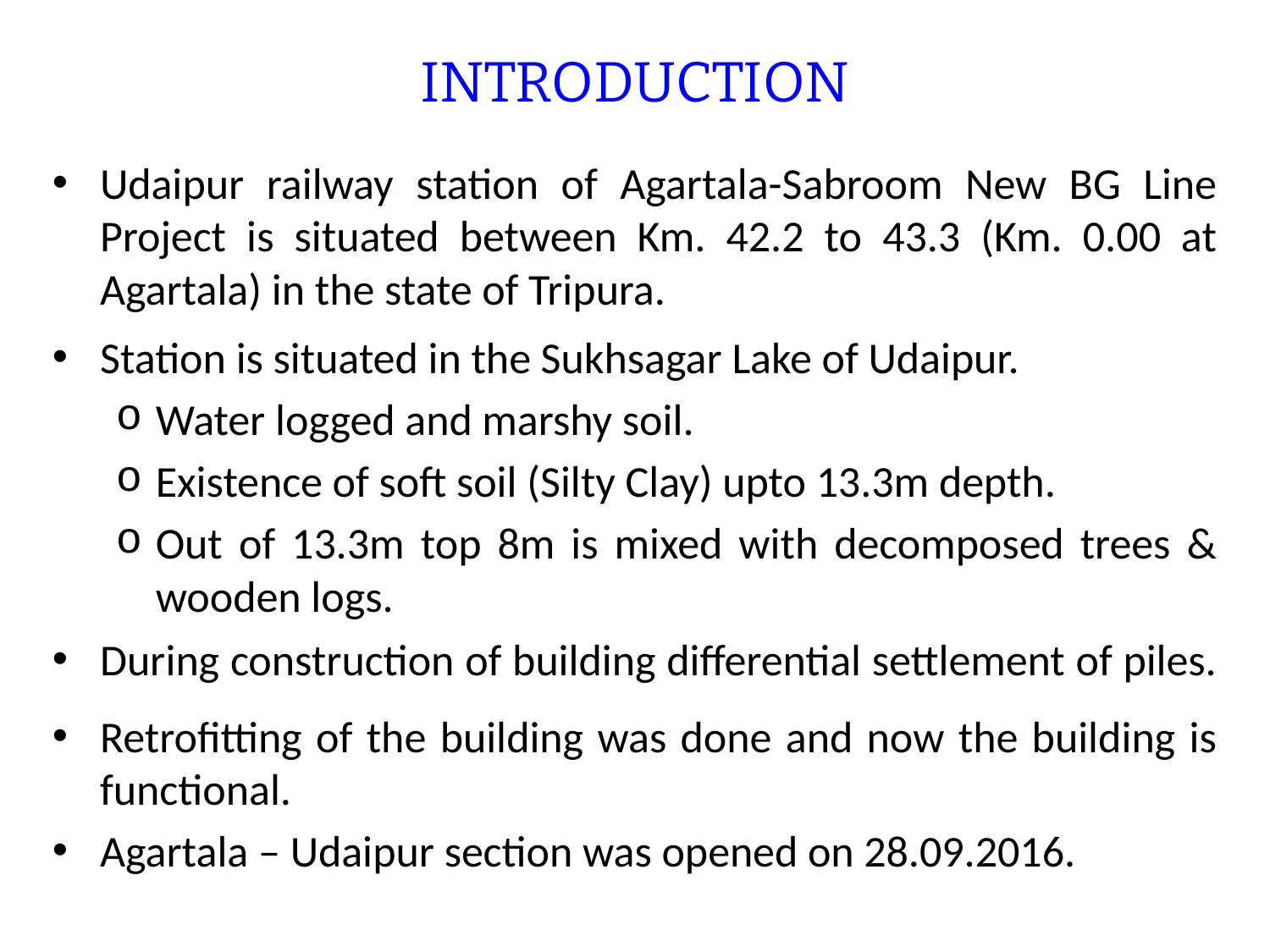

# INTRODUCTION
Udaipur railway station of Agartala-Sabroom New BG Line Project is situated between Km. 42.2 to 43.3 (Km. 0.00 at Agartala) in the state of Tripura.

Station is situated in the Sukhsagar Lake of Udaipur.
Water logged and marshy soil.
Existence of soft soil (Silty Clay) upto 13.3m depth.
Out of 13.3m top 8m is mixed with decomposed trees & wooden logs.

During construction of building differential settlement of piles.

Retrofitting of the building was done and now the building is functional.
Agartala – Udaipur section was opened on 28.09.2016.